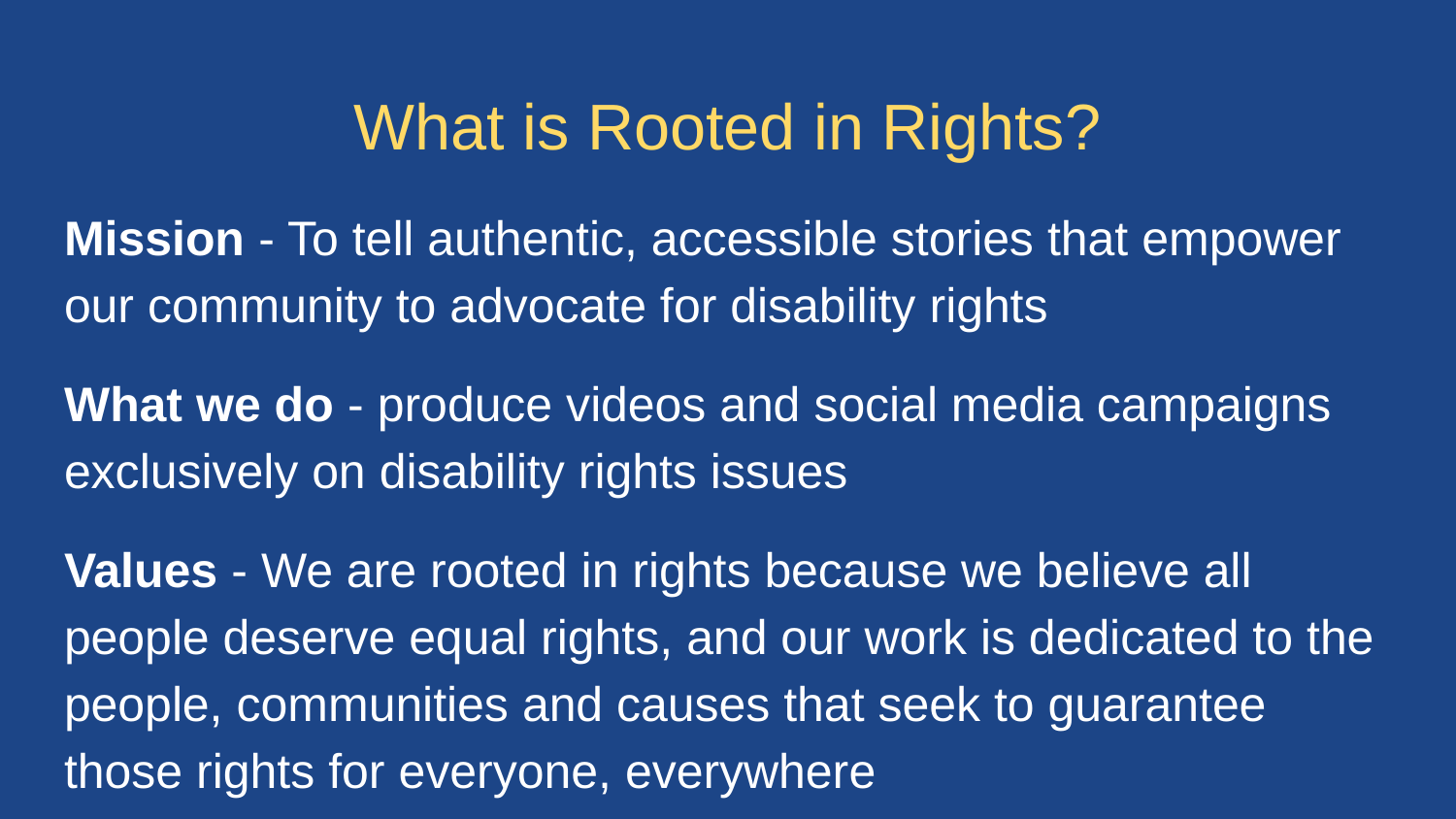

# What is Rooted in Rights?
Mission - To tell authentic, accessible stories that empower our community to advocate for disability rights
What we do - produce videos and social media campaigns exclusively on disability rights issues
Values - We are rooted in rights because we believe all people deserve equal rights, and our work is dedicated to the people, communities and causes that seek to guarantee those rights for everyone, everywhere